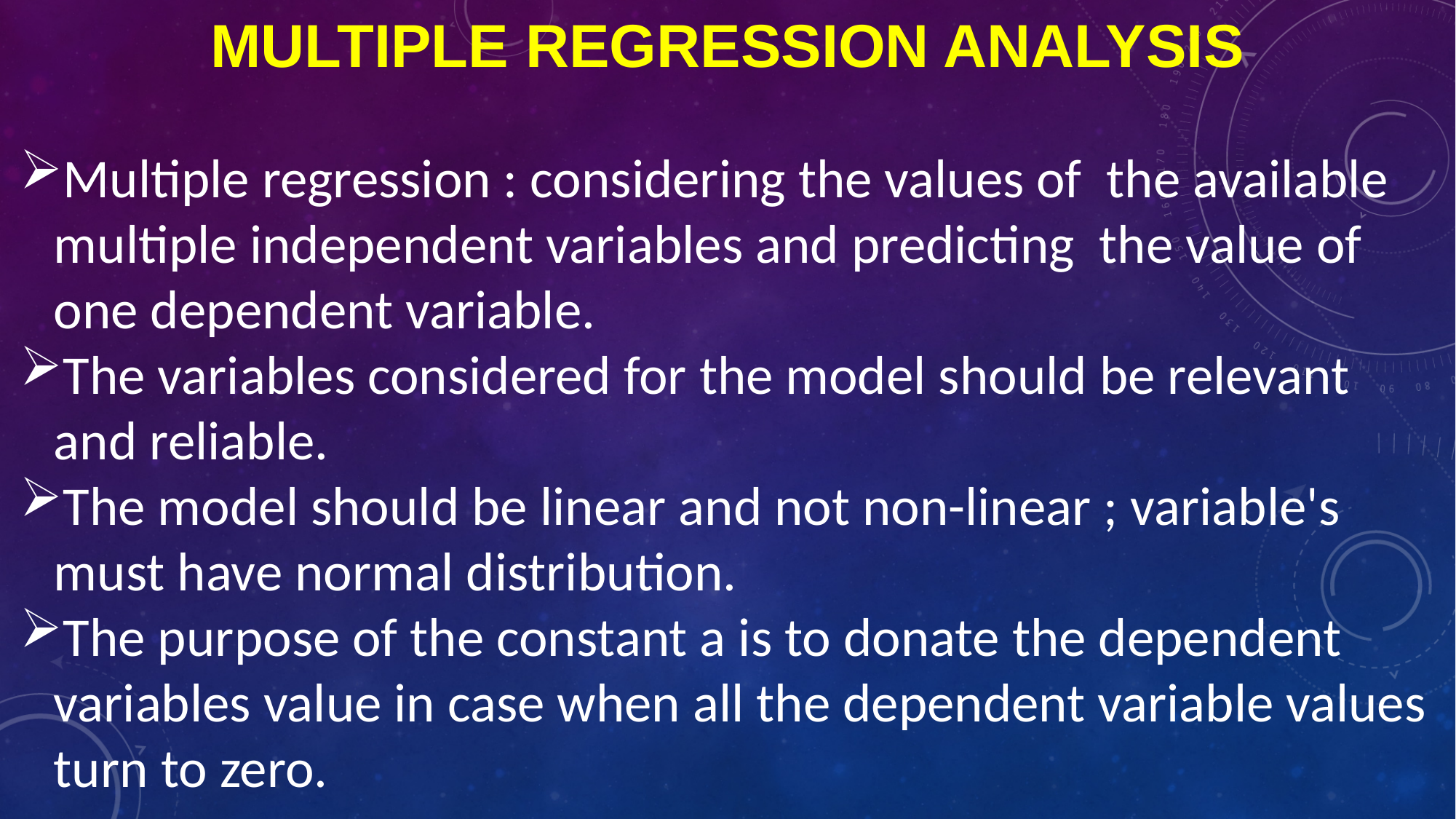

MULTIPLE REGRESSION ANALYSIS
Multiple regression : considering the values of  the available multiple independent variables and predicting  the value of one dependent variable.
The variables considered for the model should be relevant and reliable.
The model should be linear and not non-linear ; variable's must have normal distribution.
The purpose of the constant a is to donate the dependent variables value in case when all the dependent variable values turn to zero.